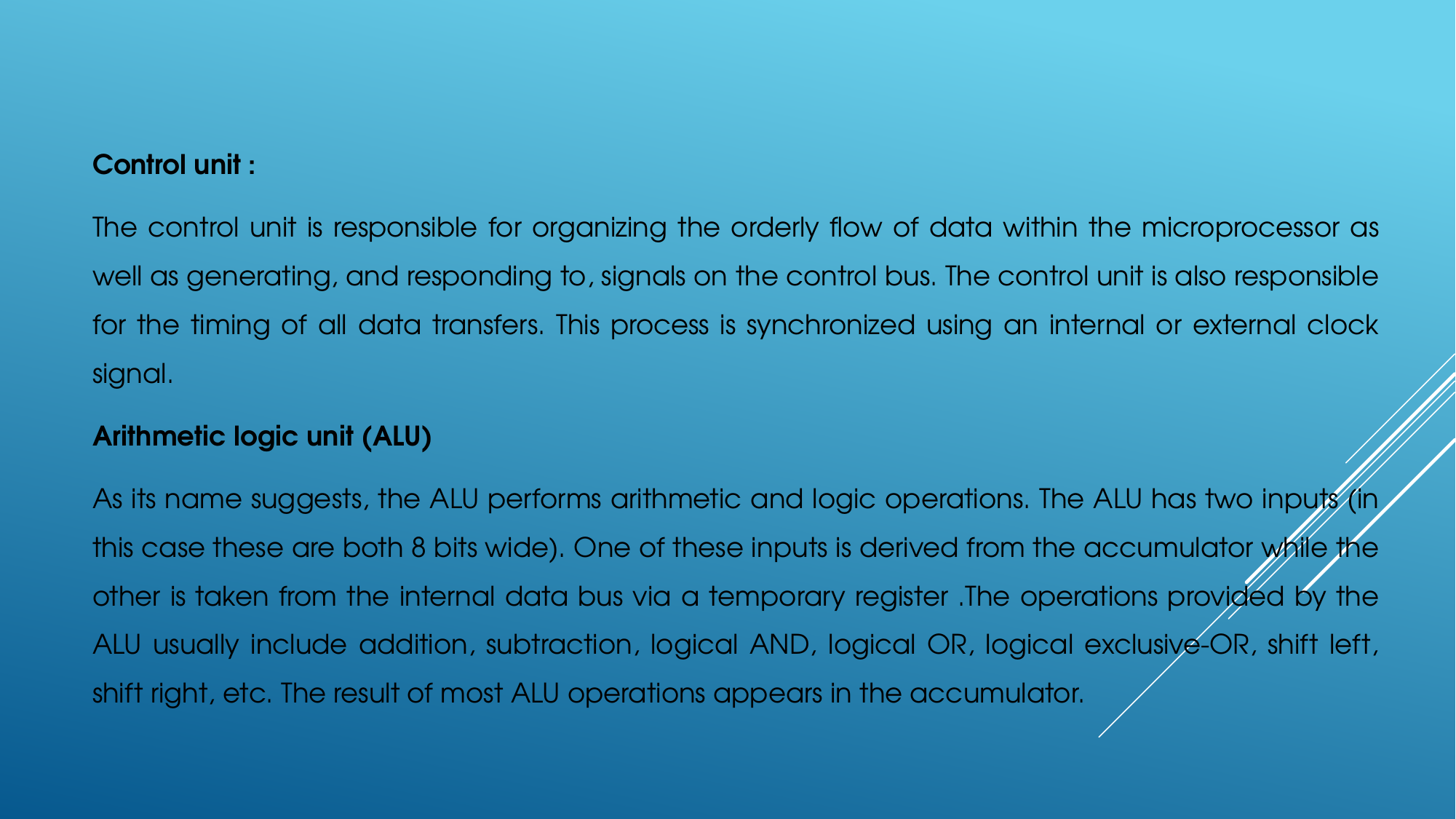

#
Control unit :
The control unit is responsible for organizing the orderly flow of data within the microprocessor as well as generating, and responding to, signals on the control bus. The control unit is also responsible for the timing of all data transfers. This process is synchronized using an internal or external clock signal.
Arithmetic logic unit (ALU)
As its name suggests, the ALU performs arithmetic and logic operations. The ALU has two inputs (in this case these are both 8 bits wide). One of these inputs is derived from the accumulator while the other is taken from the internal data bus via a temporary register .The operations provided by the ALU usually include addition, subtraction, logical AND, logical OR, logical exclusive-OR, shift left, shift right, etc. The result of most ALU operations appears in the accumulator.